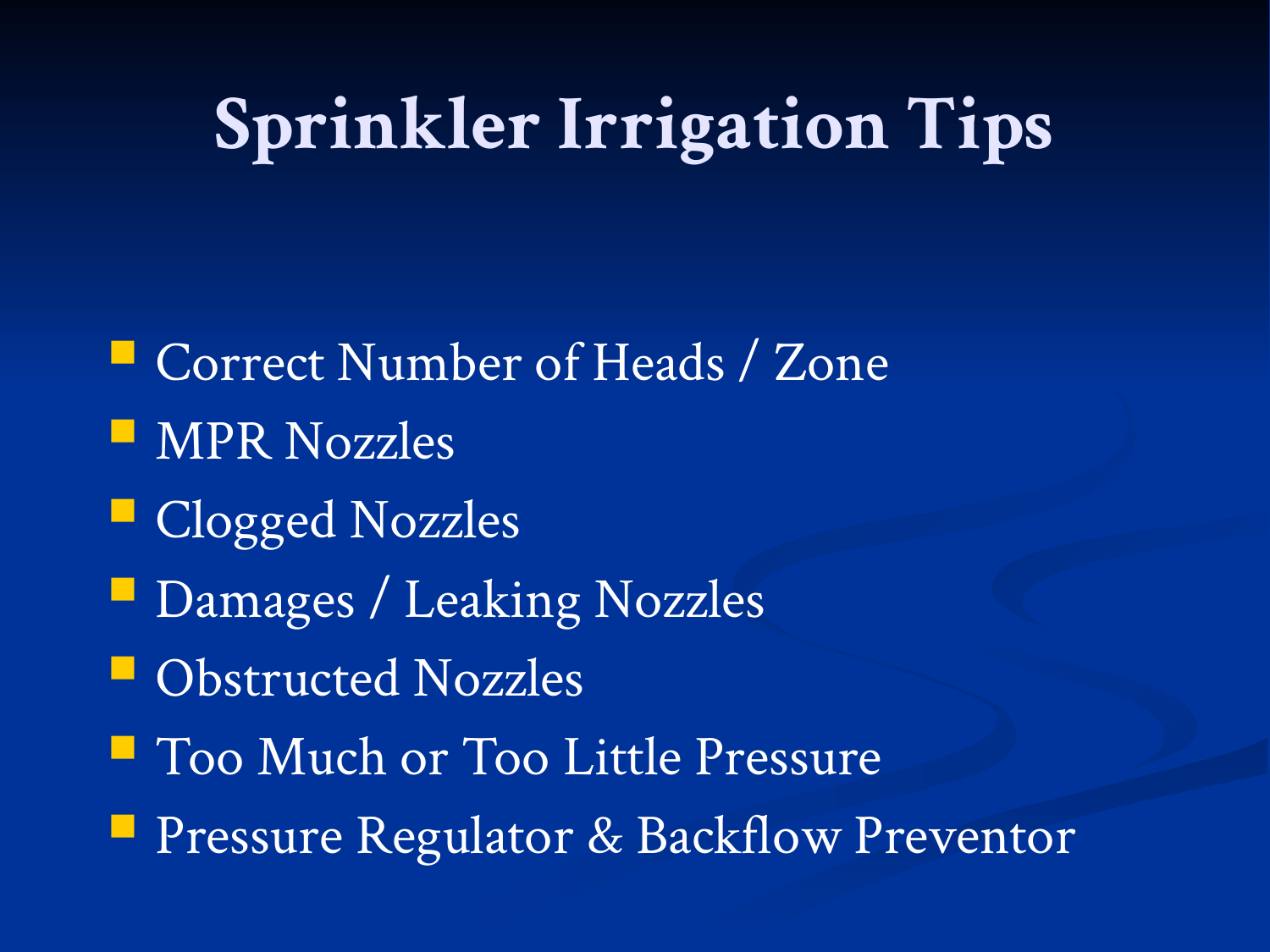

# Sprinkler Irrigation Tips
Correct Number of Heads / Zone
MPR Nozzles
Clogged Nozzles
Damages / Leaking Nozzles
Obstructed Nozzles
Too Much or Too Little Pressure
Pressure Regulator & Backflow Preventor